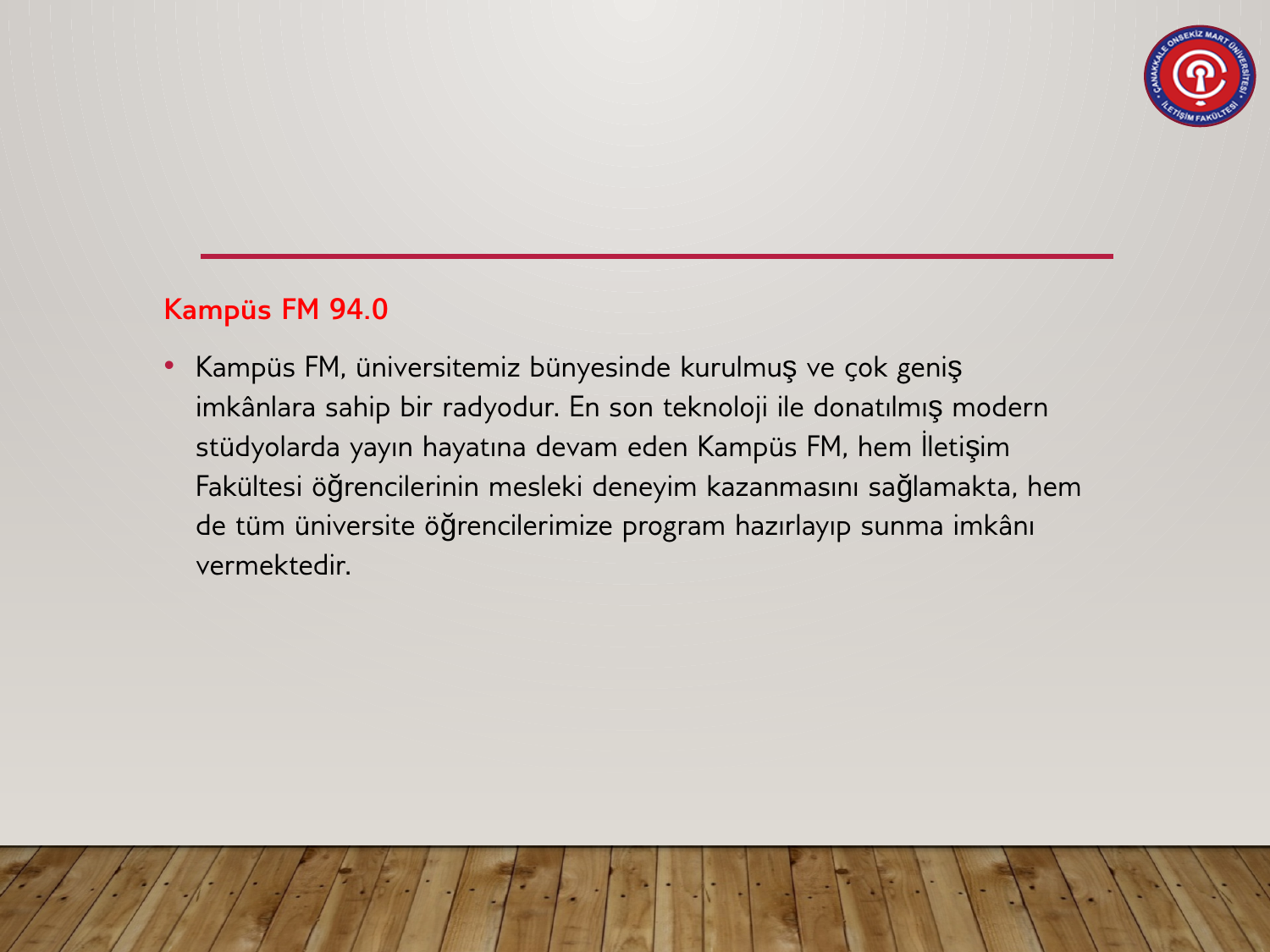

#
Kampüs FM 94.0
Kampüs FM, üniversitemiz bünyesinde kurulmuş ve çok geniş imkânlara sahip bir radyodur. En son teknoloji ile donatılmış modern stüdyolarda yayın hayatına devam eden Kampüs FM, hem İletişim Fakültesi öğrencilerinin mesleki deneyim kazanmasını sağlamakta, hem de tüm üniversite öğrencilerimize program hazırlayıp sunma imkânı vermektedir.